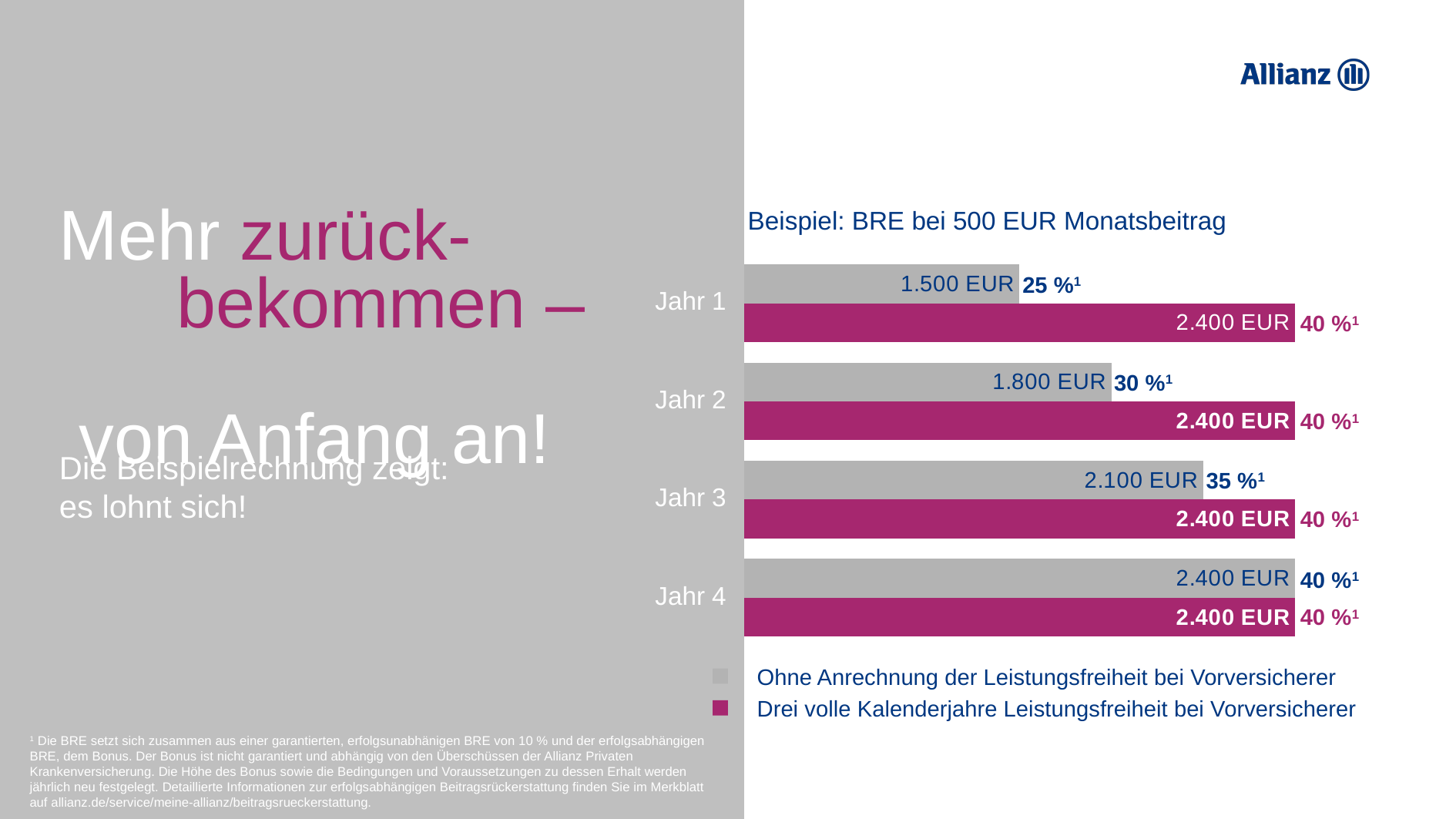

Beispiel: BRE bei 500 EUR Monatsbeitrag
# Mehr zurück- bekommen – von Anfang an!

### Chart

| Category | Datenreihe 1 | Datenreihe 2 |
|---|---|---|
| Jahr 1 | 900.0 | 1800.0 |
| Jahr 2 | 1200.0 | 1800.0 |
| Jahr 3 | 1500.0 | 1800.0 |
| Jahr 4 | 1800.0 | 1800.0 |
25 %1
Jahr 1
40 %1
30 %1
Jahr 2
40 %1
Die Beispielrechnung zeigt:
es lohnt sich!
35 %1
Jahr 3
40 %1
40 %1
Jahr 4
40 %1
Ohne Anrechnung der Leistungsfreiheit bei Vorversicherer
Drei volle Kalenderjahre Leistungsfreiheit bei Vorversicherer

1 Die BRE setzt sich zusammen aus einer garantierten, erfolgsunabhänigen BRE von 10 % und der erfolgsabhängigen BRE, dem Bonus. Der Bonus ist nicht garantiert und abhängig von den Überschüssen der Allianz Privaten Krankenversicherung. Die Höhe des Bonus sowie die Bedingungen und Voraussetzungen zu dessen Erhalt werden jährlich neu festgelegt. Detaillierte Informationen zur erfolgsabhängigen Beitragsrückerstattung finden Sie im Merkblatt auf allianz.de/service/meine-allianz/beitragsrueckerstattung.